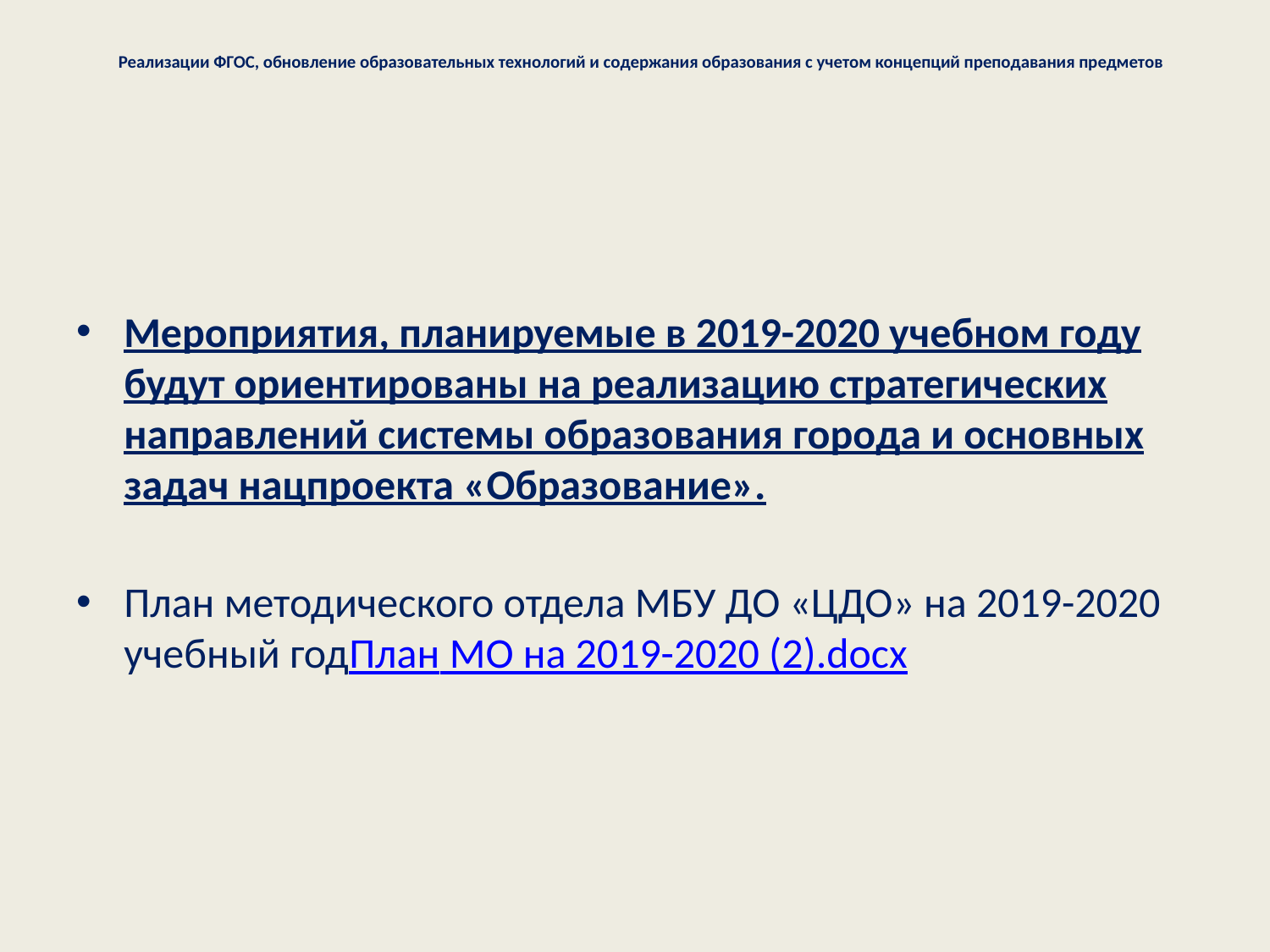

# Реализации ФГОС, обновление образовательных технологий и содержания образования с учетом концепций преподавания предметов

Мероприятия, планируемые в 2019-2020 учебном году будут ориентированы на реализацию стратегических направлений системы образования города и основных задач нацпроекта «Образование».

План методического отдела МБУ ДО «ЦДО» на 2019-2020 учебный годПлан МО на 2019-2020 (2).docx